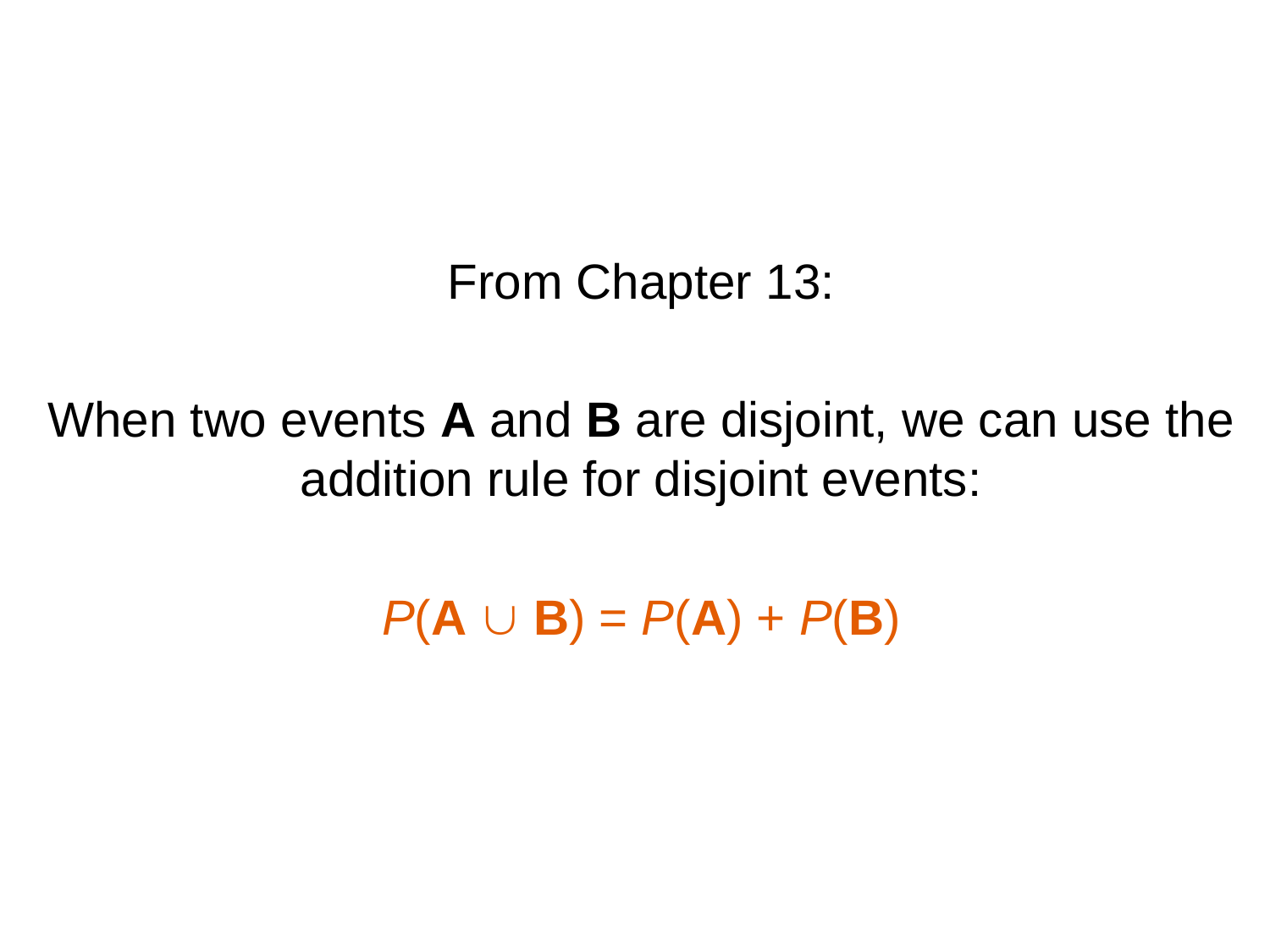

From Chapter 13:

When two events A and B are disjoint, we can use the addition rule for disjoint events:

P(A ∪ B) = P(A) + P(B)